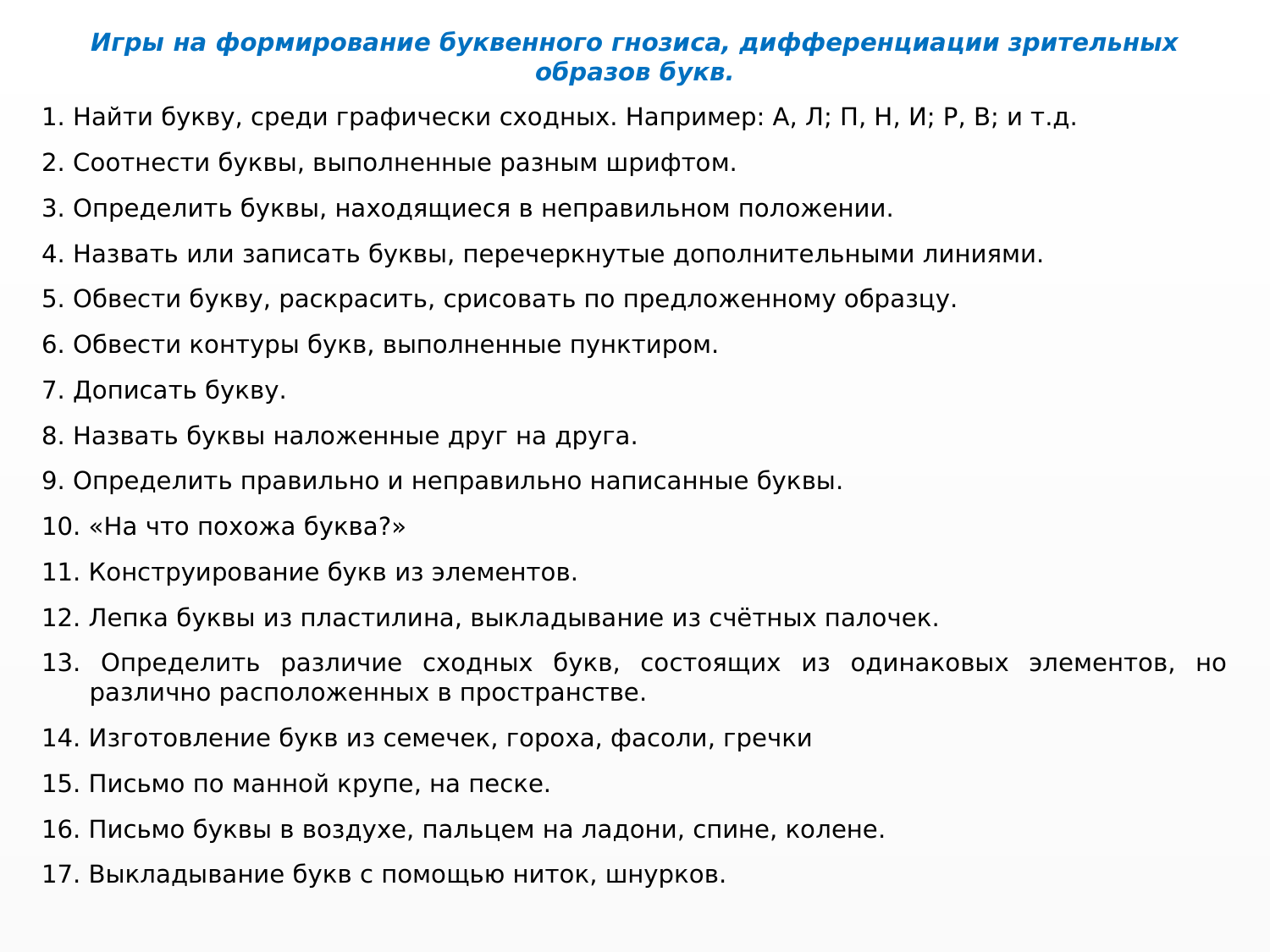

Игры на формирование буквенного гнозиса, дифференциации зрительных образов букв.
1. Найти букву, среди графически сходных. Например: А, Л; П, Н, И; Р, В; и т.д.
2. Соотнести буквы, выполненные разным шрифтом.
3. Определить буквы, находящиеся в неправильном положении.
4. Назвать или записать буквы, перечеркнутые дополнительными линиями.
5. Обвести букву, раскрасить, срисовать по предложенному образцу.
6. Обвести контуры букв, выполненные пунктиром.
7. Дописать букву.
8. Назвать буквы наложенные друг на друга.
9. Определить правильно и неправильно написанные буквы.
10. «На что похожа буква?»
11. Конструирование букв из элементов.
12. Лепка буквы из пластилина, выкладывание из счётных палочек.
13. Определить различие сходных букв, состоящих из одинаковых элементов, но различно расположенных в пространстве.
14. Изготовление букв из семечек, гороха, фасоли, гречки
15. Письмо по манной крупе, на песке.
16. Письмо буквы в воздухе, пальцем на ладони, спине, колене.
17. Выкладывание букв с помощью ниток, шнурков.
#